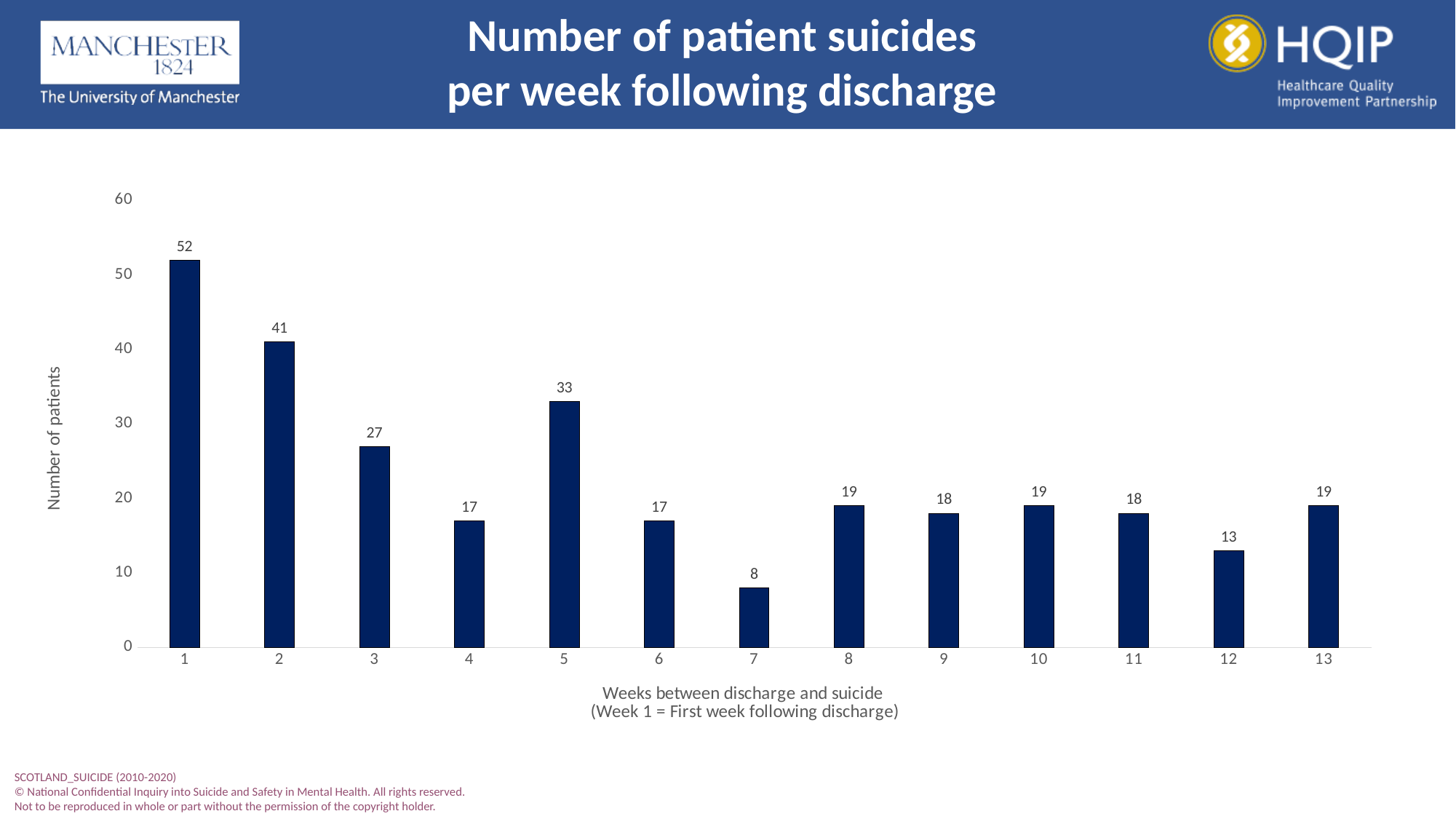

Number of patient suicides
per week following discharge

### Chart

| Category |  |
|---|---|
| 1 | 52.0 |
| 2 | 41.0 |
| 3 | 27.0 |
| 4 | 17.0 |
| 5 | 33.0 |
| 6 | 17.0 |
| 7 | 8.0 |
| 8 | 19.0 |
| 9 | 18.0 |
| 10 | 19.0 |
| 11 | 18.0 |
| 12 | 13.0 |
| 13 | 19.0 |
SCOTLAND_SUICIDE (2010-2020)
© National Confidential Inquiry into Suicide and Safety in Mental Health. All rights reserved.
Not to be reproduced in whole or part without the permission of the copyright holder.